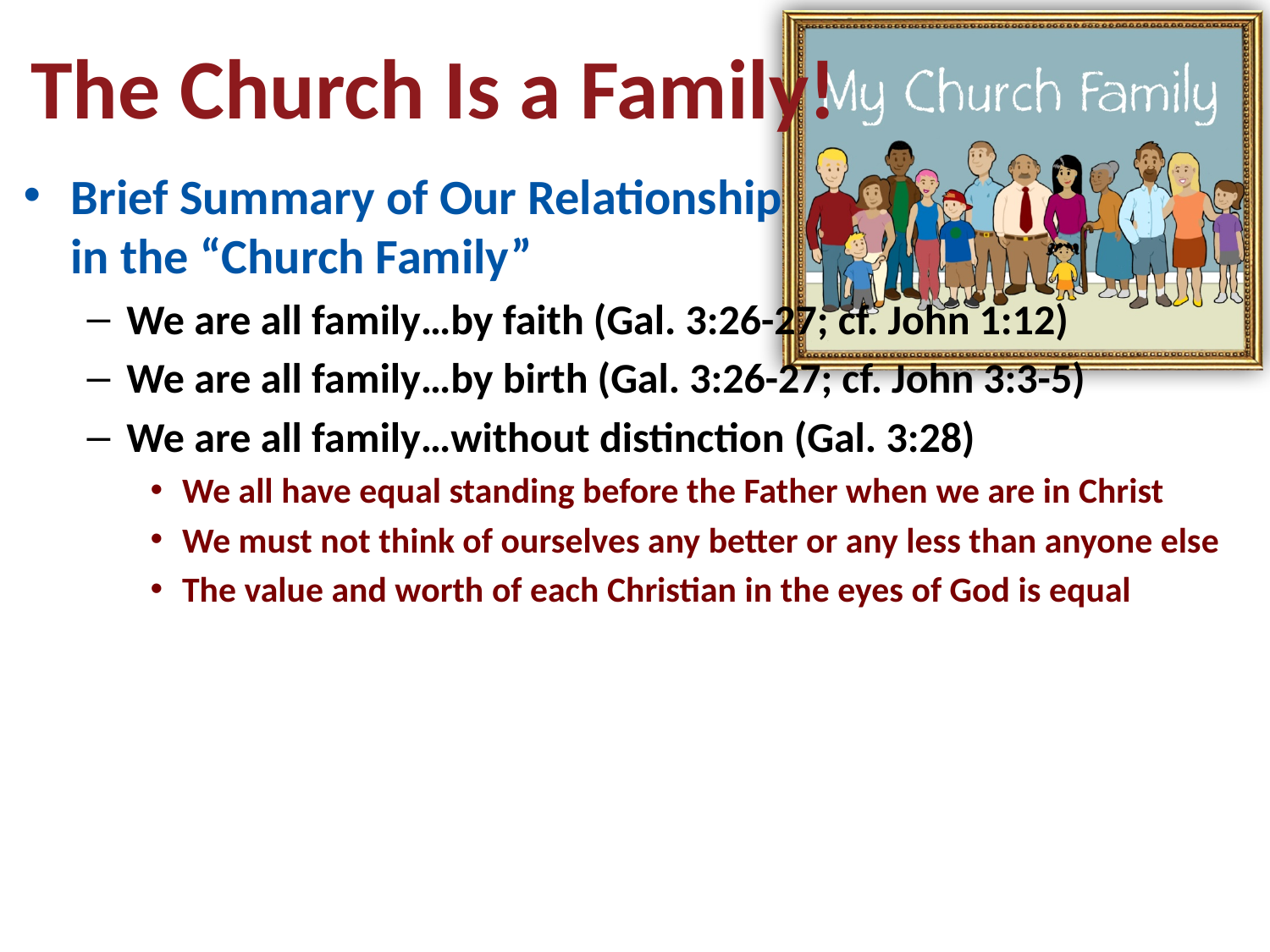

# The Church Is a Family!
Brief Summary of Our Relationship
in the “Church Family”
We are all family…by faith (Gal. 3:26-27; cf. John 1:12)
We are all family…by birth (Gal. 3:26-27; cf. John 3:3-5)
We are all family…without distinction (Gal. 3:28)
We all have equal standing before the Father when we are in Christ
We must not think of ourselves any better or any less than anyone else
The value and worth of each Christian in the eyes of God is equal